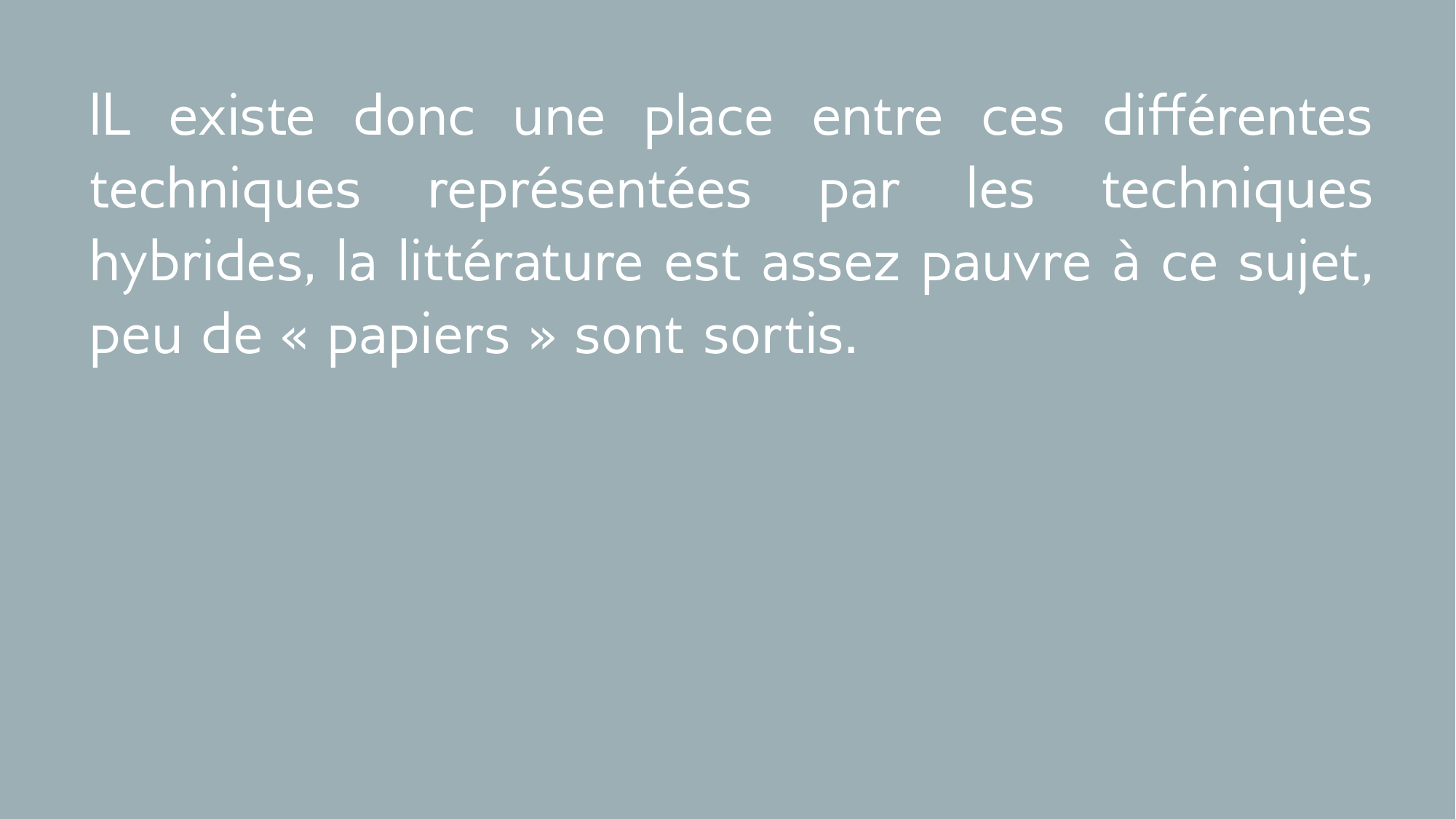

IL existe donc une place entre ces différentes techniques représentées par les techniques hybrides, la littérature est assez pauvre à ce sujet, peu de « papiers » sont sortis.